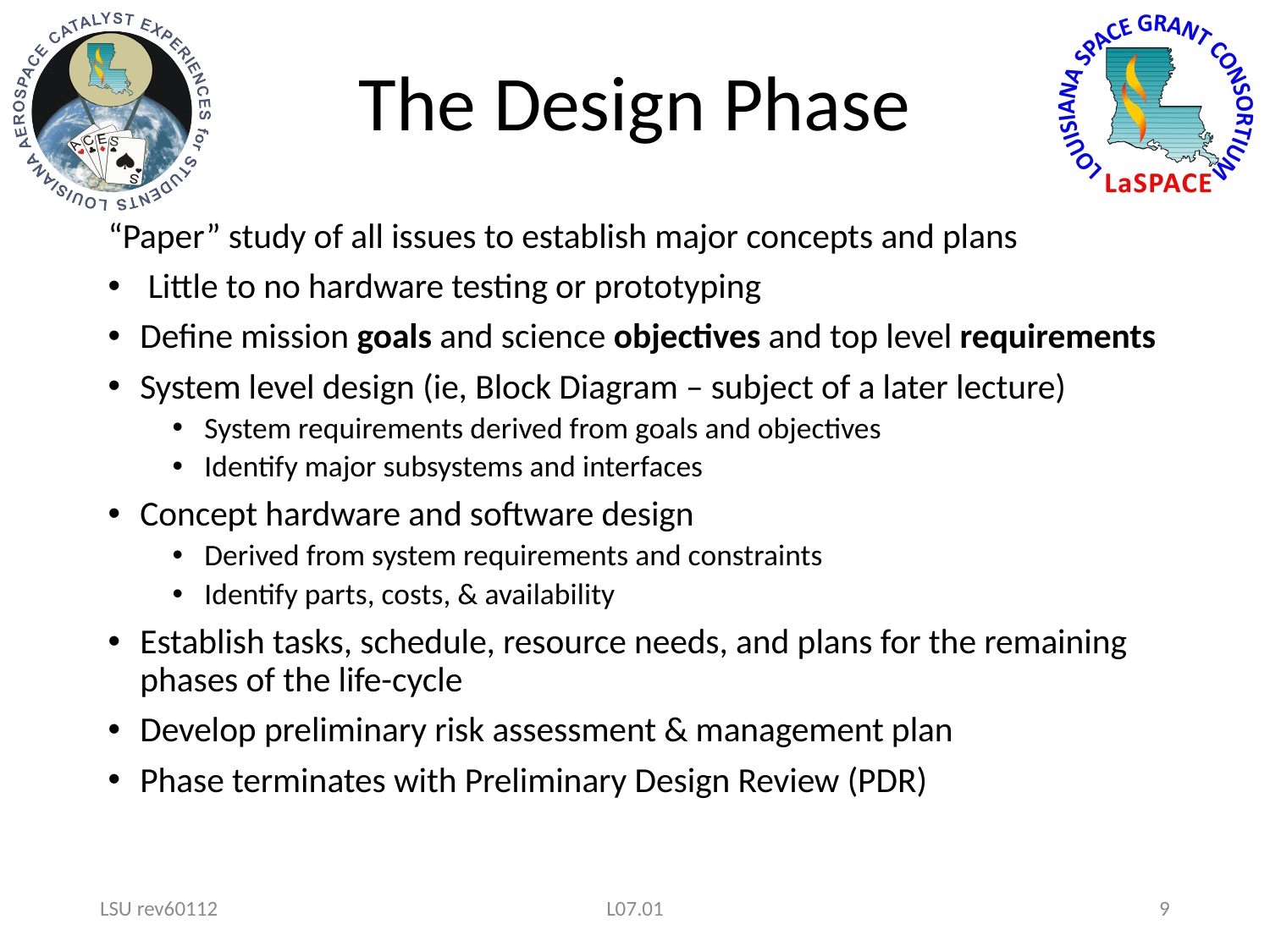

# The Design Phase
“Paper” study of all issues to establish major concepts and plans
 Little to no hardware testing or prototyping
Define mission goals and science objectives and top level requirements
System level design (ie, Block Diagram – subject of a later lecture)
System requirements derived from goals and objectives
Identify major subsystems and interfaces
Concept hardware and software design
Derived from system requirements and constraints
Identify parts, costs, & availability
Establish tasks, schedule, resource needs, and plans for the remaining phases of the life-cycle
Develop preliminary risk assessment & management plan
Phase terminates with Preliminary Design Review (PDR)
LSU rev60112
L07.01
9